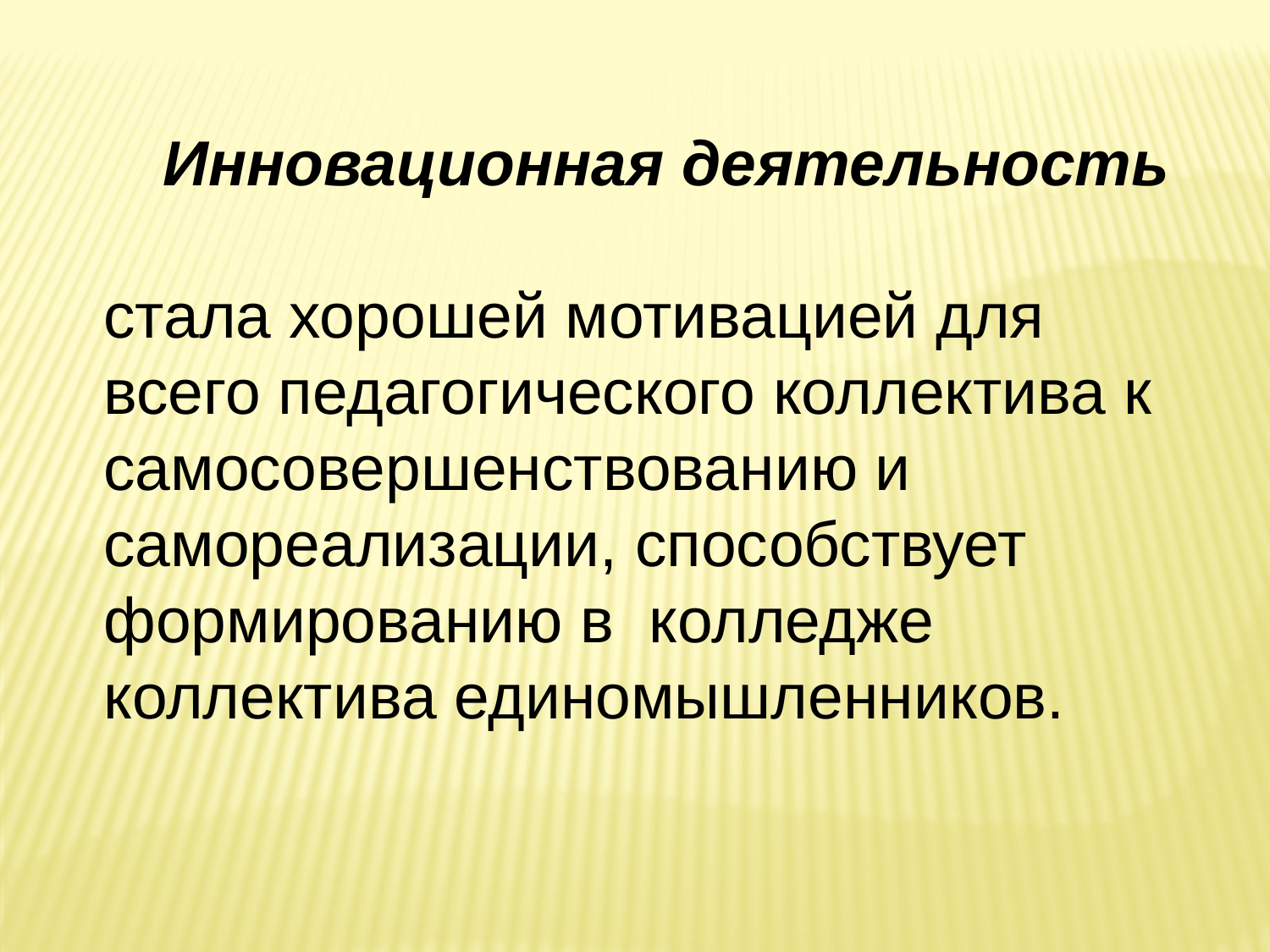

Инновационная деятельность

стала хорошей мотивацией для  всего педагогического коллектива к самосовершенствованию и самореализации, способствует формированию в  колледже коллектива единомышленников.